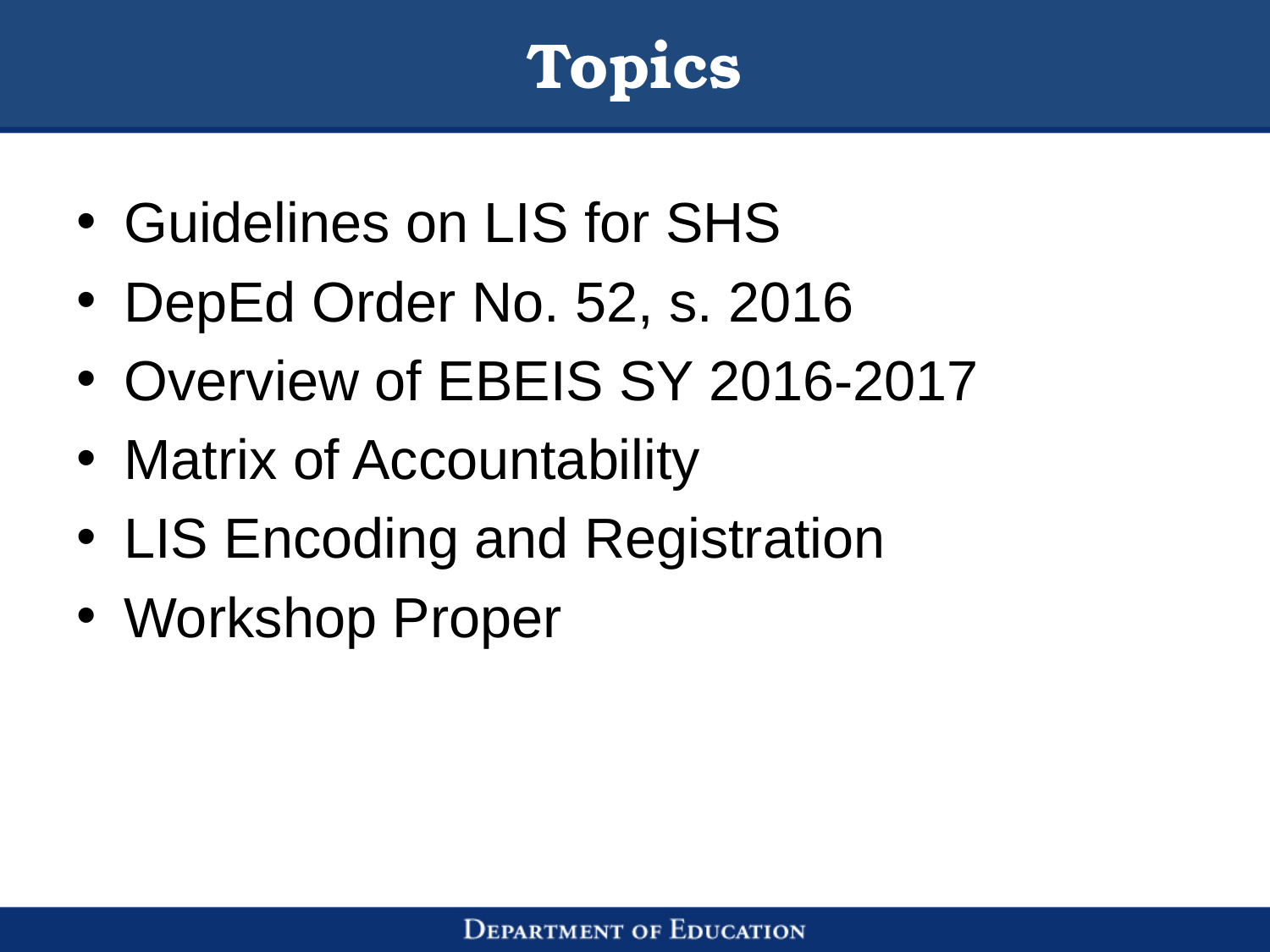

# Topics
Guidelines on LIS for SHS
DepEd Order No. 52, s. 2016
Overview of EBEIS SY 2016-2017
Matrix of Accountability
LIS Encoding and Registration
Workshop Proper